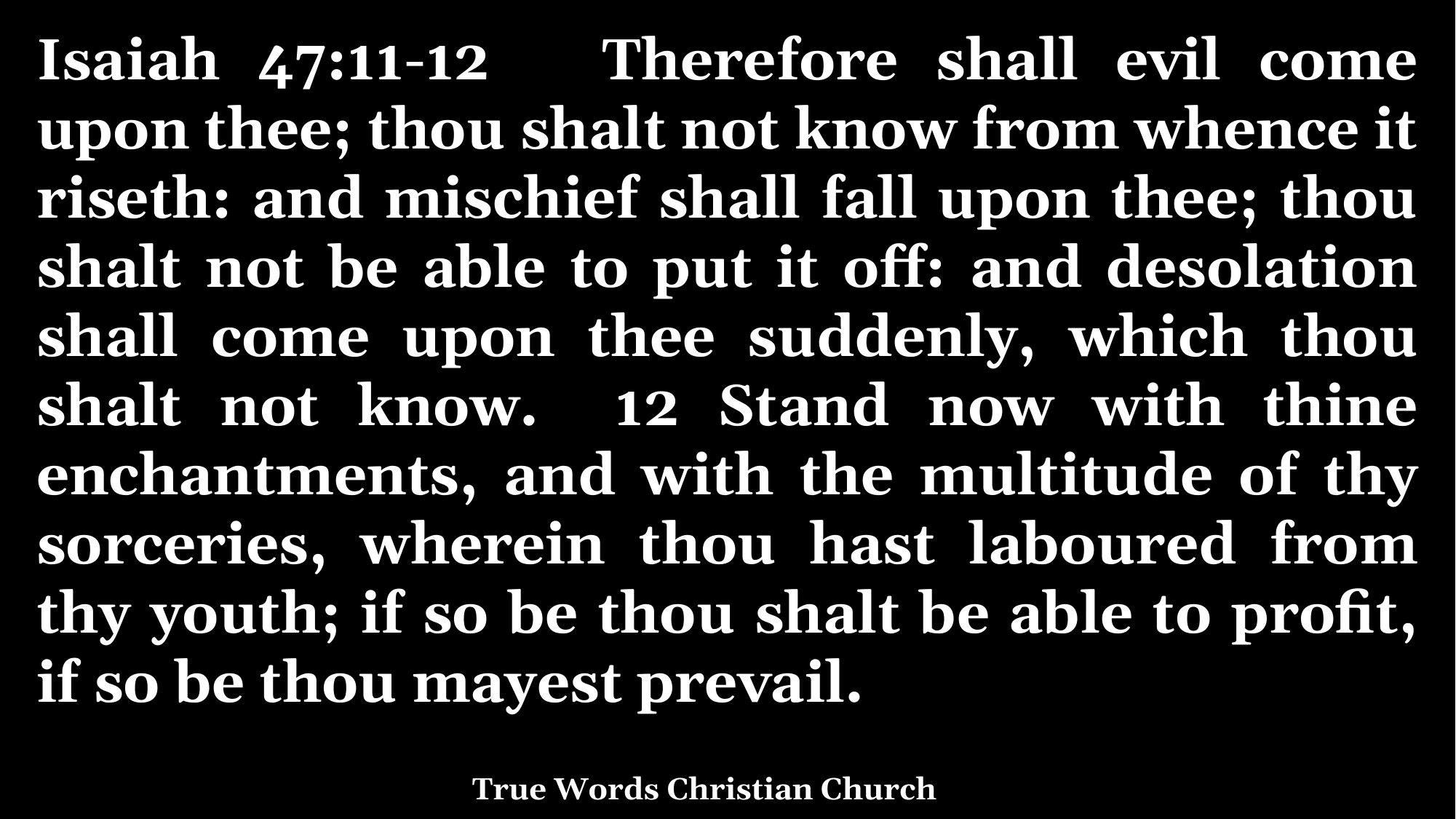

Isaiah 47:11-12   Therefore shall evil come upon thee; thou shalt not know from whence it riseth: and mischief shall fall upon thee; thou shalt not be able to put it off: and desolation shall come upon thee suddenly, which thou shalt not know.  12 Stand now with thine enchantments, and with the multitude of thy sorceries, wherein thou hast laboured from thy youth; if so be thou shalt be able to profit, if so be thou mayest prevail.
True Words Christian Church